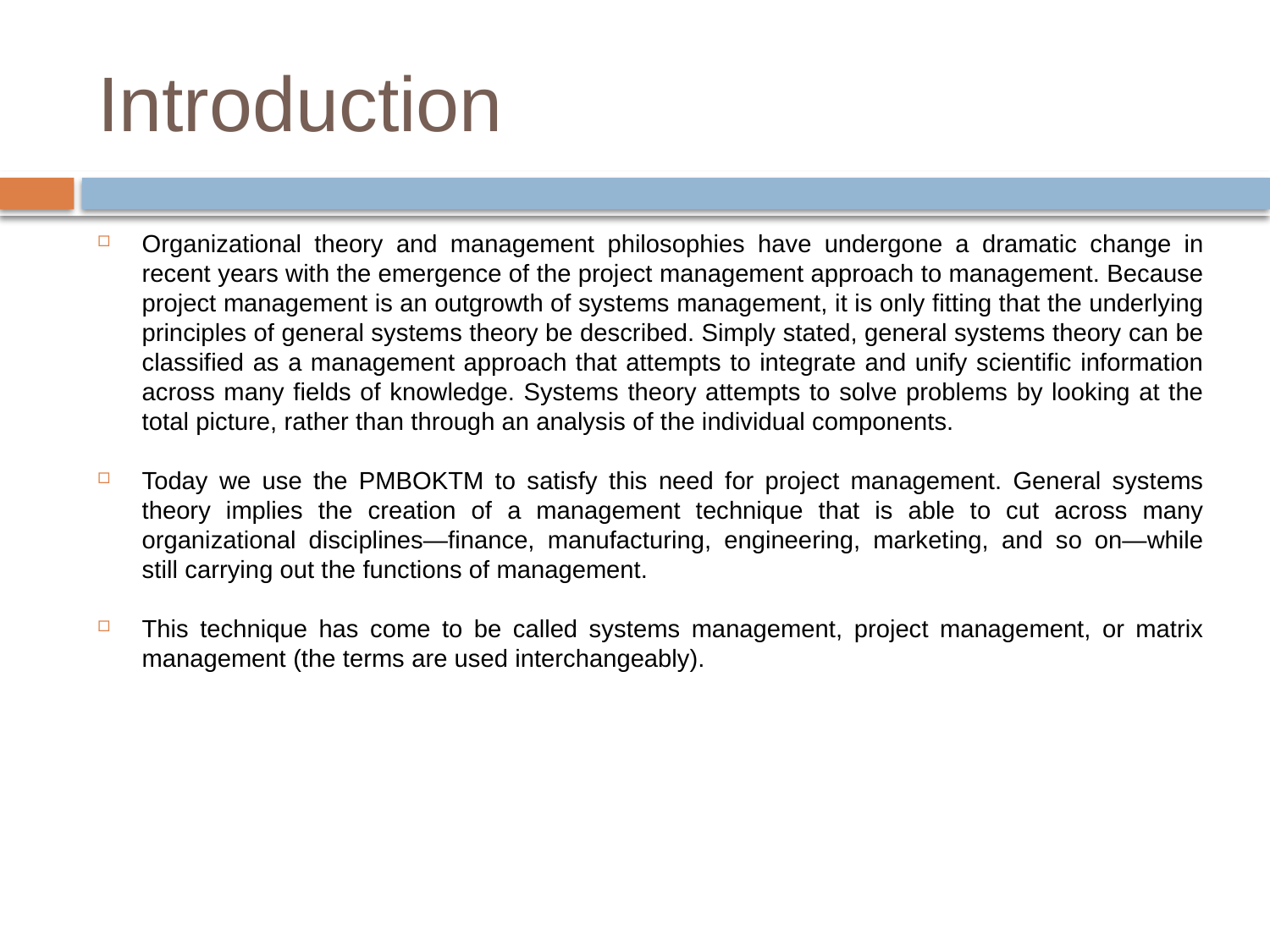

# Introduction
Organizational theory and management philosophies have undergone a dramatic change in recent years with the emergence of the project management approach to management. Because project management is an outgrowth of systems management, it is only fitting that the underlying principles of general systems theory be described. Simply stated, general systems theory can be classified as a management approach that attempts to integrate and unify scientific information across many fields of knowledge. Systems theory attempts to solve problems by looking at the total picture, rather than through an analysis of the individual components.

Today we use the PMBOKTM to satisfy this need for project management. General systems theory implies the creation of a management technique that is able to cut across many organizational disciplines—finance, manufacturing, engineering, marketing, and so on—while still carrying out the functions of management.

This technique has come to be called systems management, project management, or matrix management (the terms are used interchangeably).